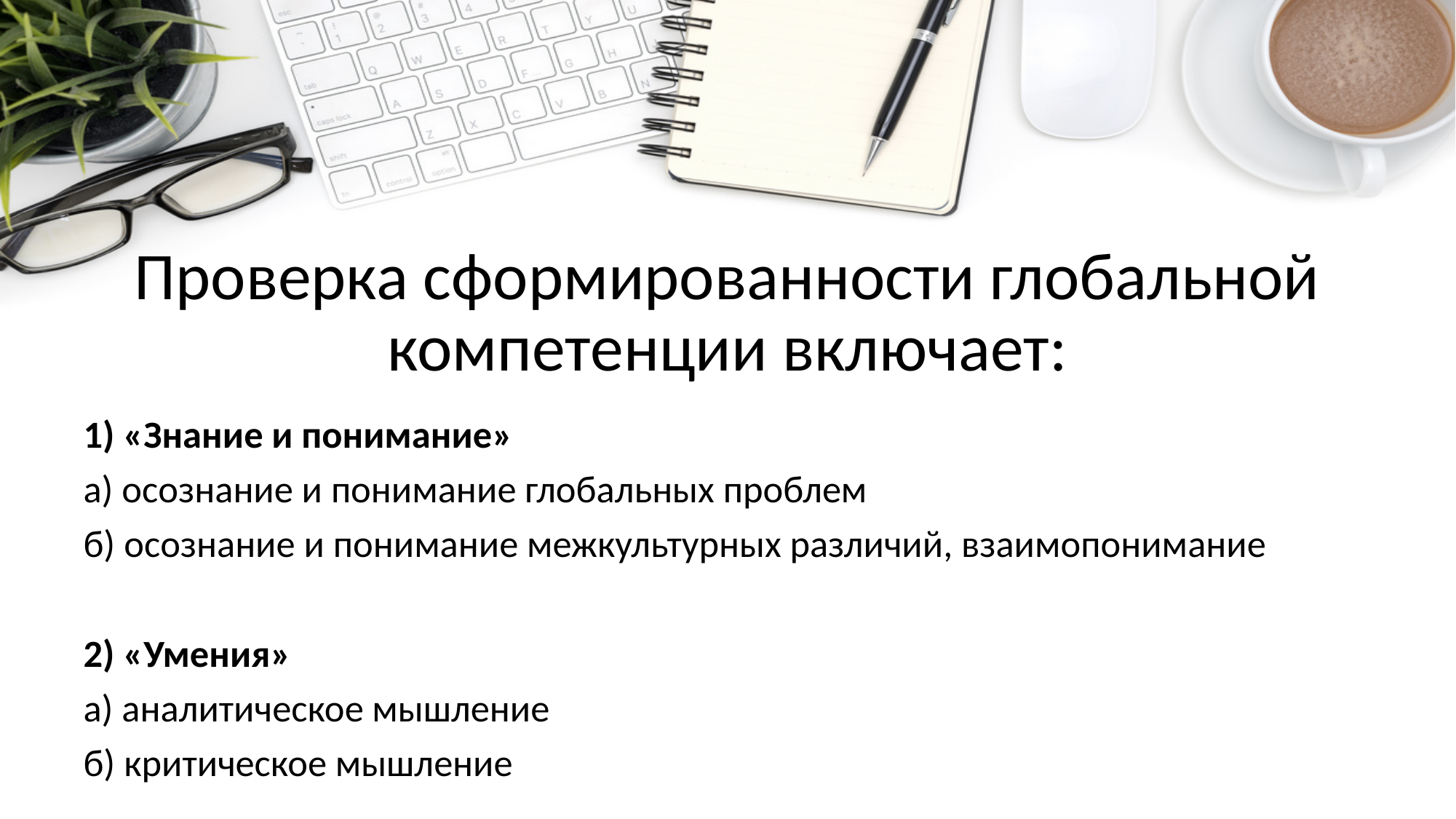

# Проверка сформированности глобальной компетенции включает:
1) «Знание и понимание»
а) осознание и понимание глобальных проблем
б) осознание и понимание межкультурных различий, взаимопонимание

2) «Умения»
а) аналитическое мышление
б) критическое мышление